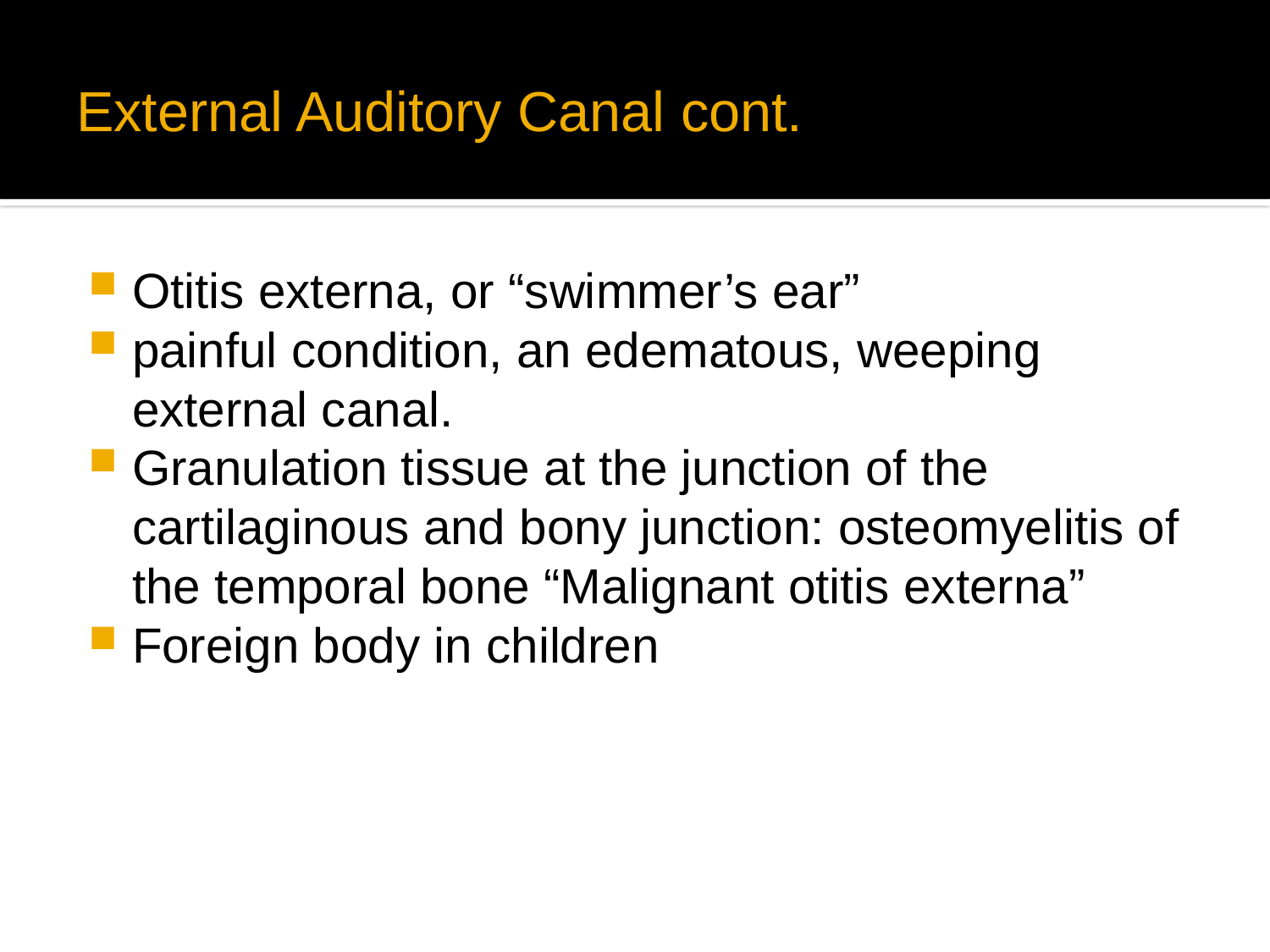

# External Auditory Canal cont.
Otitis externa, or “swimmer’s ear”
painful condition, an edematous, weeping external canal.
Granulation tissue at the junction of the cartilaginous and bony junction: osteomyelitis of the temporal bone “Malignant otitis externa”
Foreign body in children